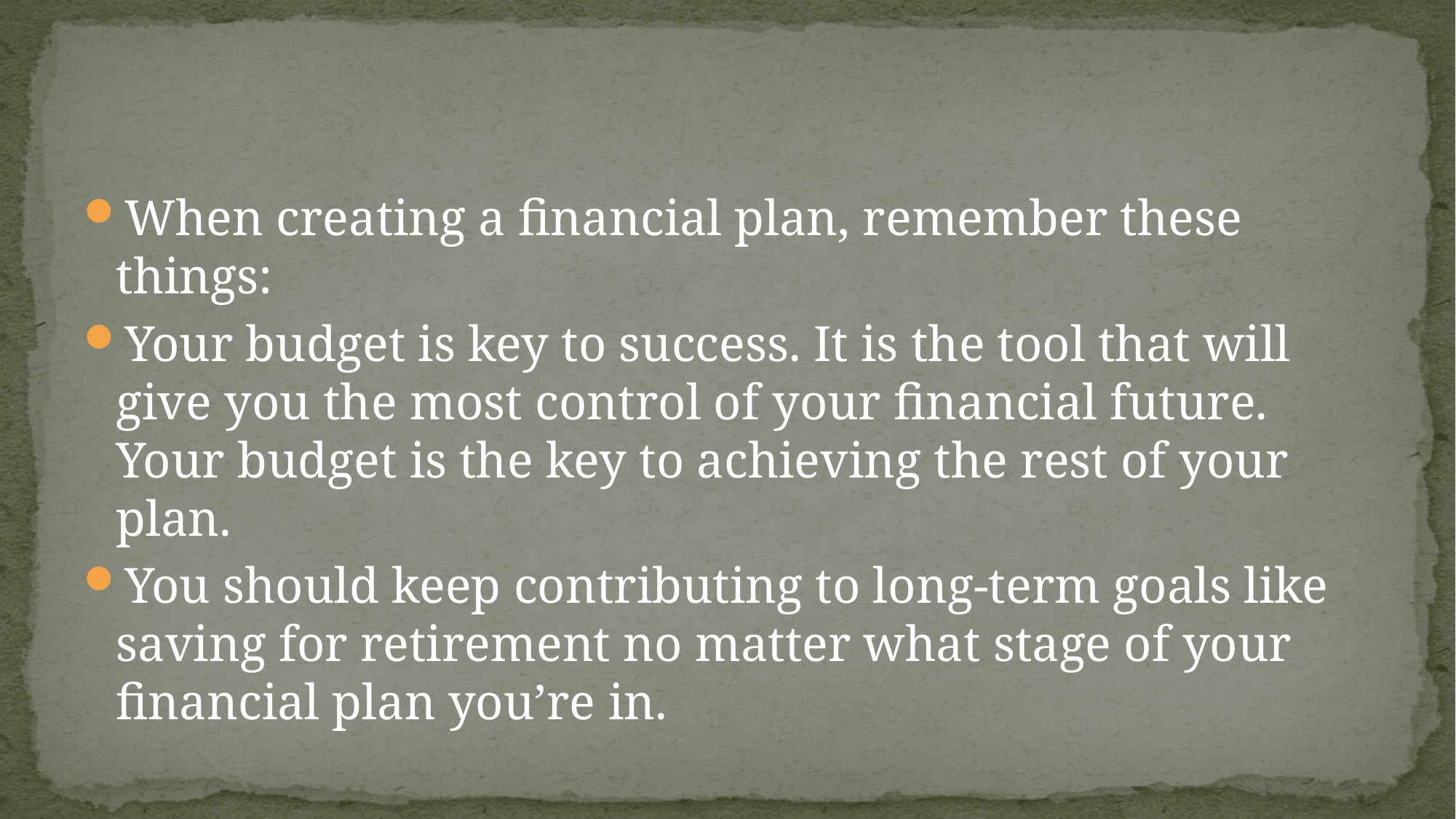

#
When creating a financial plan, remember these things:
Your budget is key to success. It is the tool that will give you the most control of your financial future. Your budget is the key to achieving the rest of your plan.
You should keep contributing to long-term goals like saving for retirement no matter what stage of your financial plan you’re in.